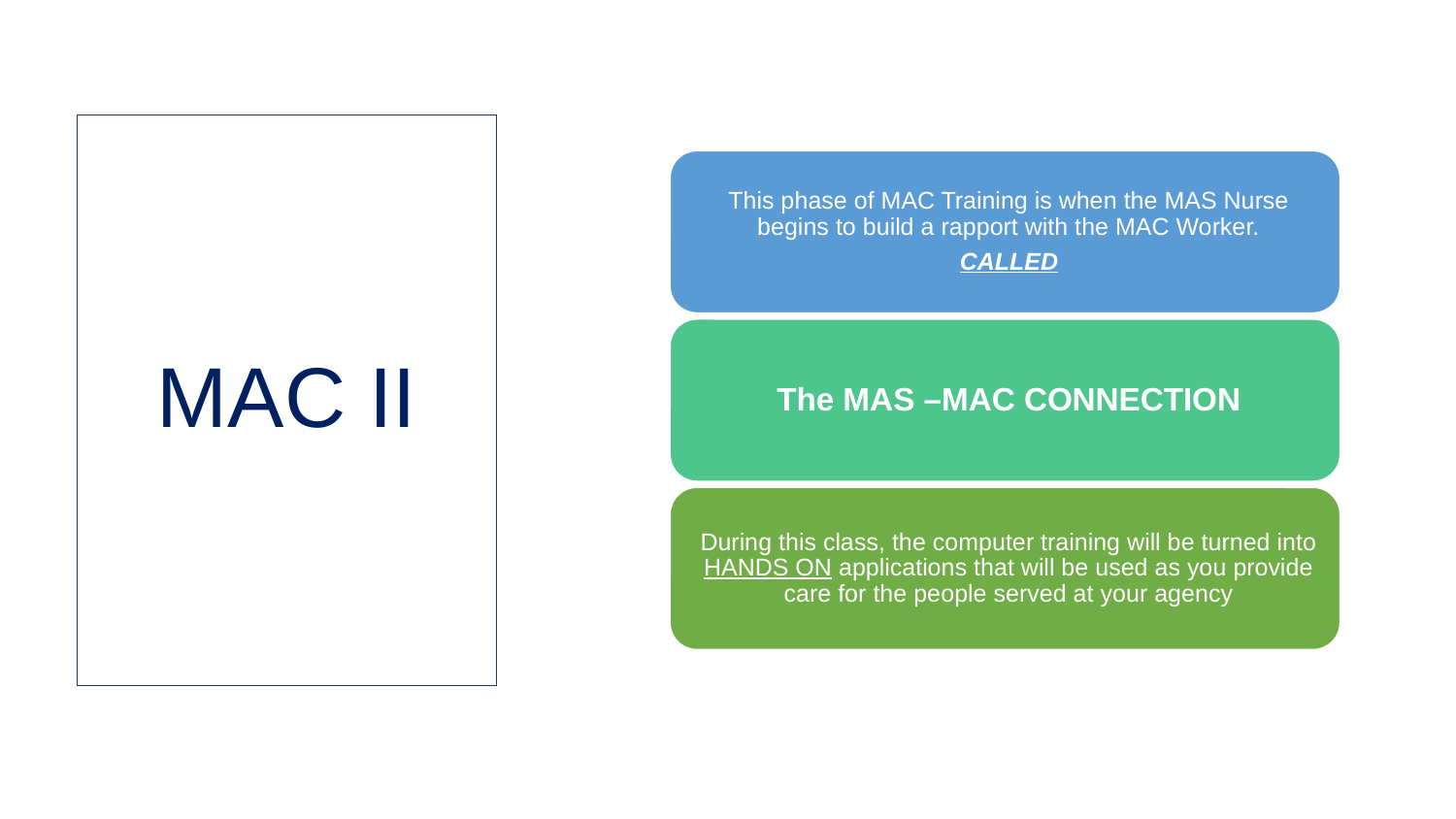

# MAC II
This phase of MAC Training is when the MAS Nurse begins to build a rapport with the MAC Worker.
CALLED
The MAS –MAC CONNECTION
During this class, the computer training will be turned into HANDS ON applications that will be used as you provide care for the people served at your agency